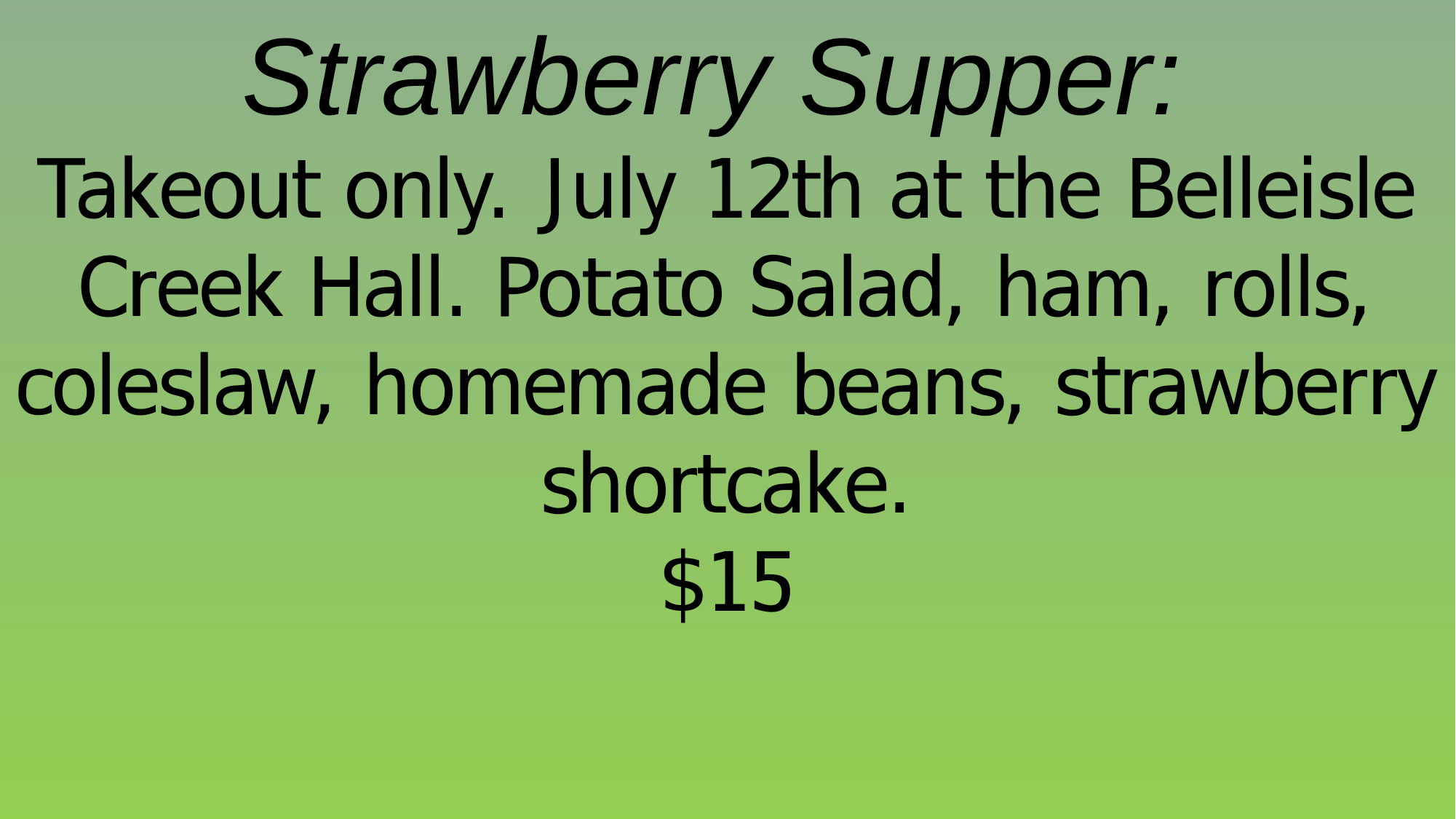

Strawberry Supper:
Takeout only. July 12th at the Belleisle Creek Hall. Potato Salad, ham, rolls, coleslaw, homemade beans, strawberry shortcake.
$15